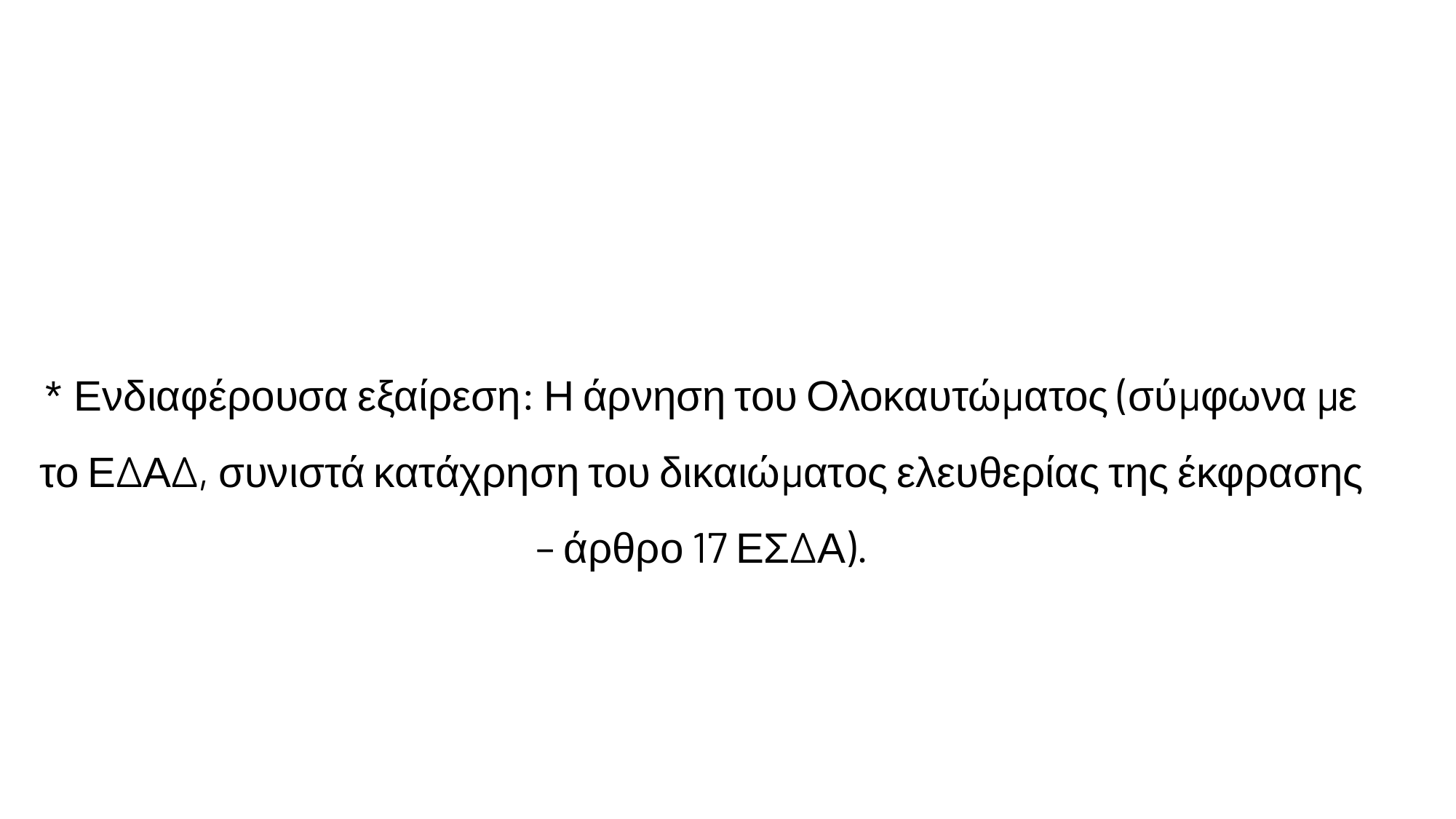

# * Ενδιαφέρουσα εξαίρεση: Η άρνηση του Ολοκαυτώματος (σύμφωνα με το ΕΔΑΔ, συνιστά κατάχρηση του δικαιώματος ελευθερίας της έκφρασης – άρθρο 17 ΕΣΔΑ).